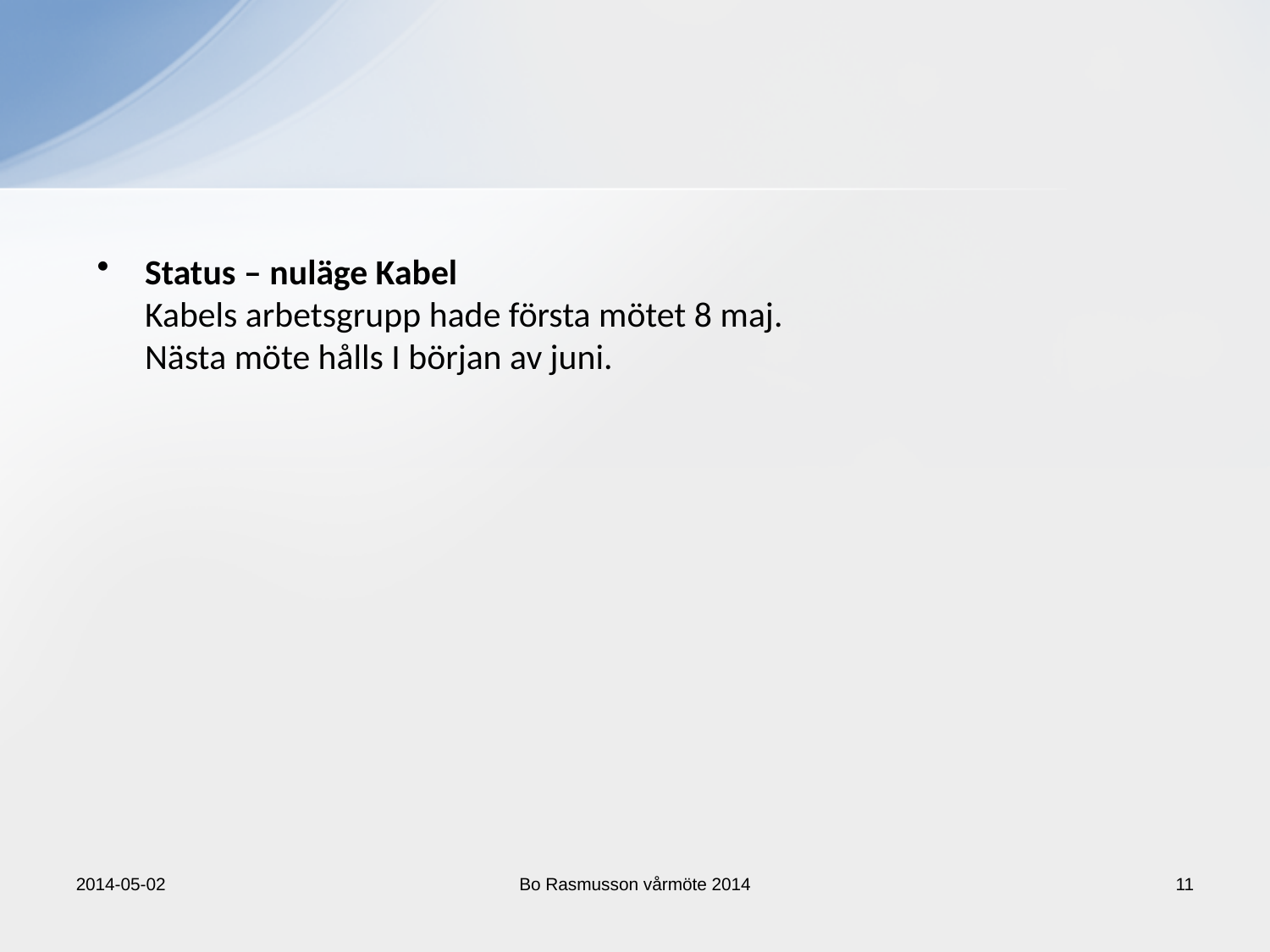

Status – nuläge Kabel
Kabels arbetsgrupp hade första mötet 8 maj.
Nästa möte hålls I början av juni.

2014-05-02
Bo Rasmusson vårmöte 2014
11